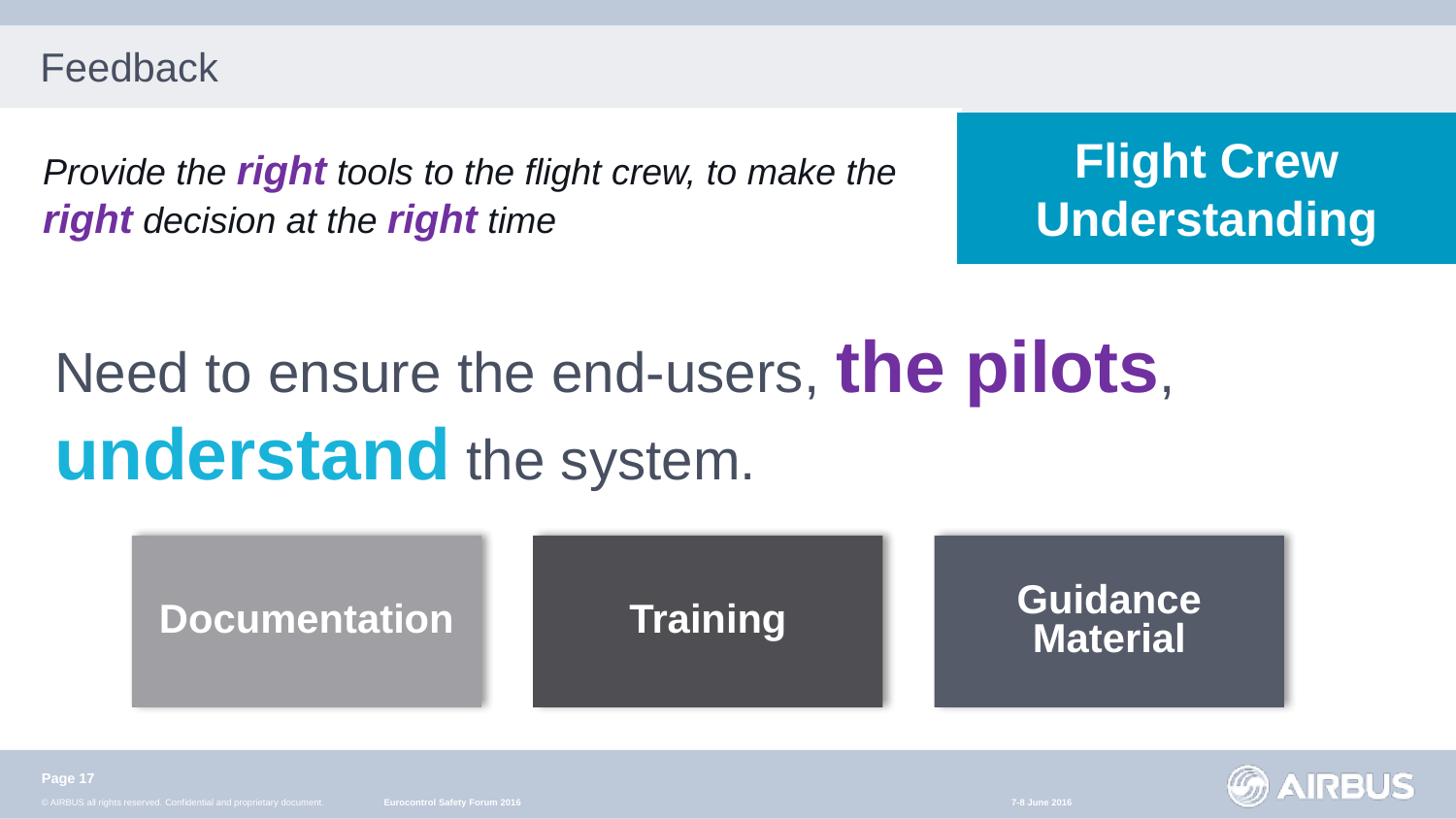

# Feedback
Flight Crew Understanding
Provide the right tools to the flight crew, to make the right decision at the right time
Need to ensure the end-users, the pilots, understand the system.
Documentation
Training
Guidance
Material
Page 17
Eurocontrol Safety Forum 2016
7-8 June 2016